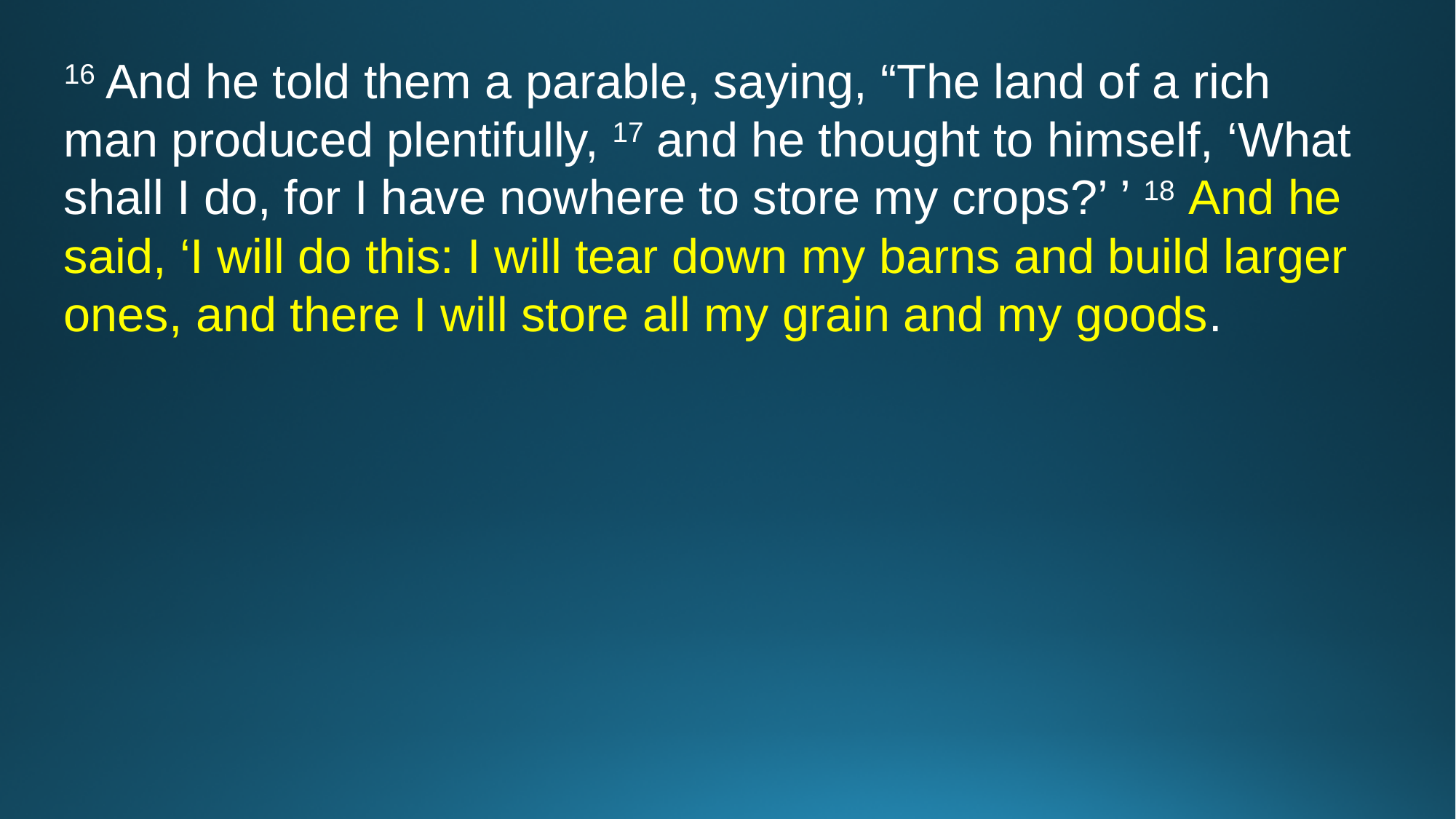

16 And he told them a parable, saying, “The land of a rich man produced plentifully, 17 and he thought to himself, ‘What shall I do, for I have nowhere to store my crops?’ ’ 18 And he said, ‘I will do this: I will tear down my barns and build larger ones, and there I will store all my grain and my goods.